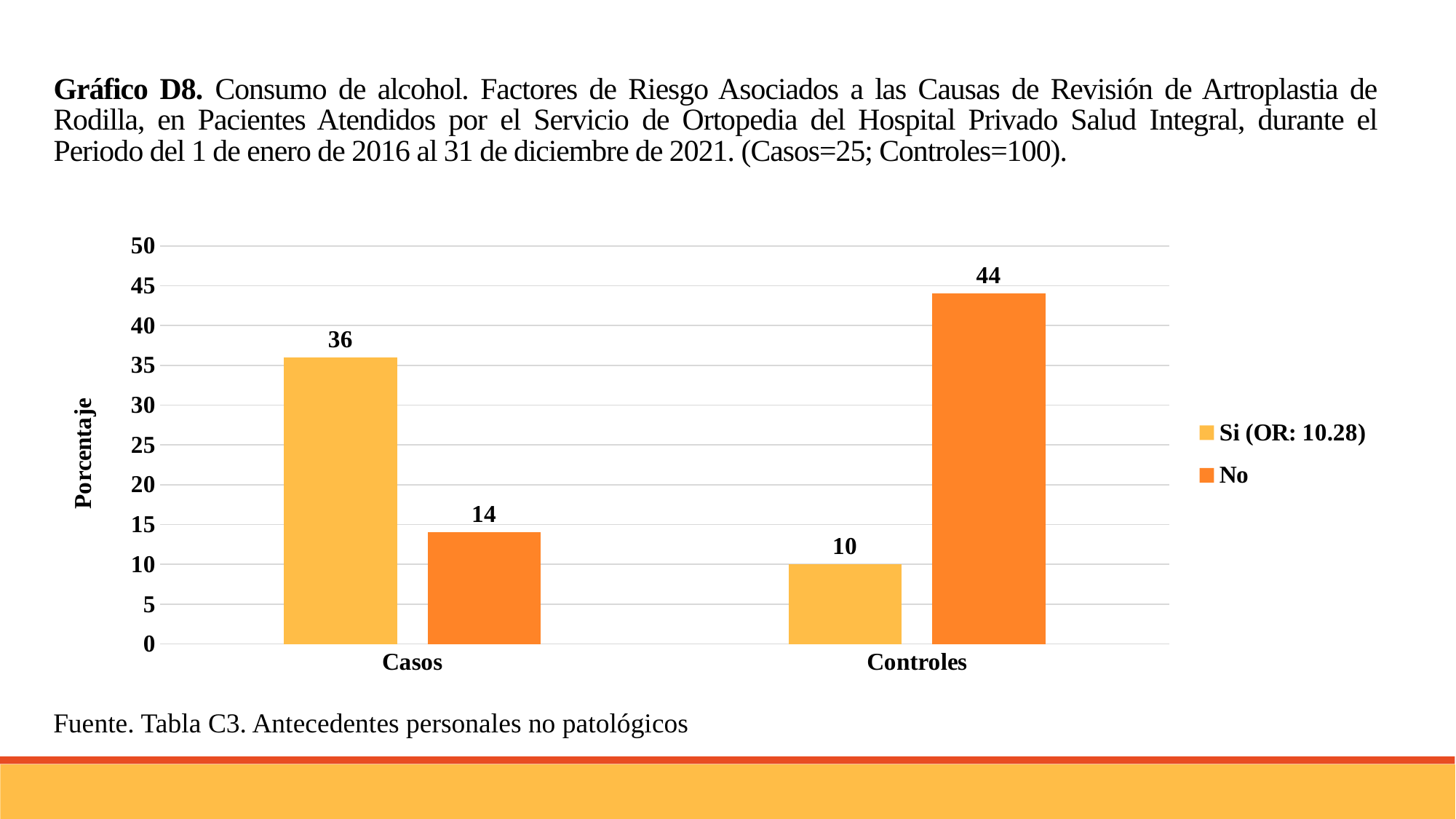

Gráfico D8. Consumo de alcohol. Factores de Riesgo Asociados a las Causas de Revisión de Artroplastia de Rodilla, en Pacientes Atendidos por el Servicio de Ortopedia del Hospital Privado Salud Integral, durante el Periodo del 1 de enero de 2016 al 31 de diciembre de 2021. (Casos=25; Controles=100).

### Chart

| Category | Si (OR: 10.28) | No |
|---|---|---|
| Casos | 36.0 | 14.0 |
| Controles | 10.0 | 44.0 |
Fuente. Tabla C3. Antecedentes personales no patológicos